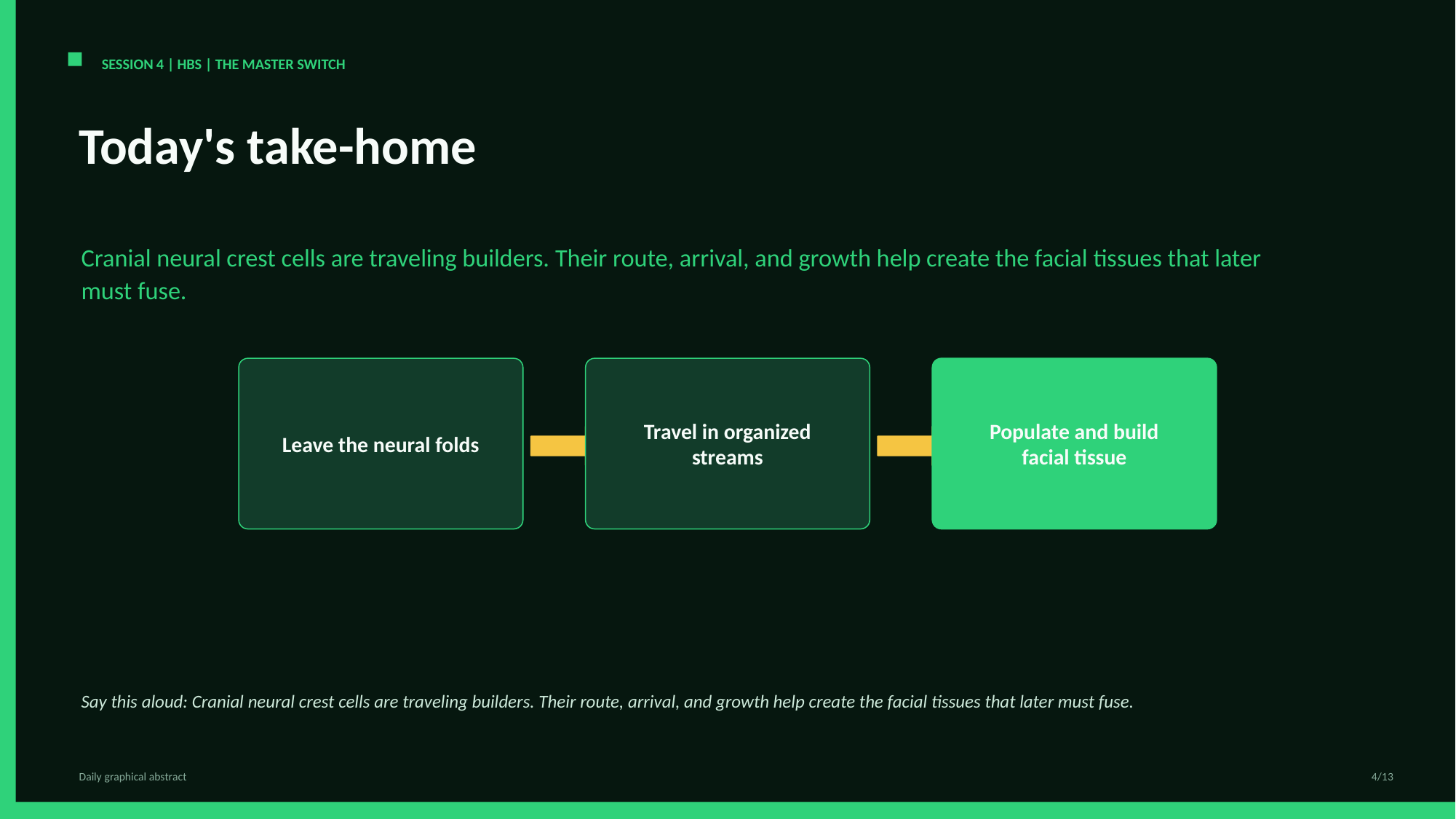

SESSION 4 | HBS | THE MASTER SWITCH

Today's take-home
Cranial neural crest cells are traveling builders. Their route, arrival, and growth help create the facial tissues that later must fuse.

Leave the neural folds
Travel in organized streams
Populate and build facial tissue

Say this aloud: Cranial neural crest cells are traveling builders. Their route, arrival, and growth help create the facial tissues that later must fuse.
Daily graphical abstract
4/13